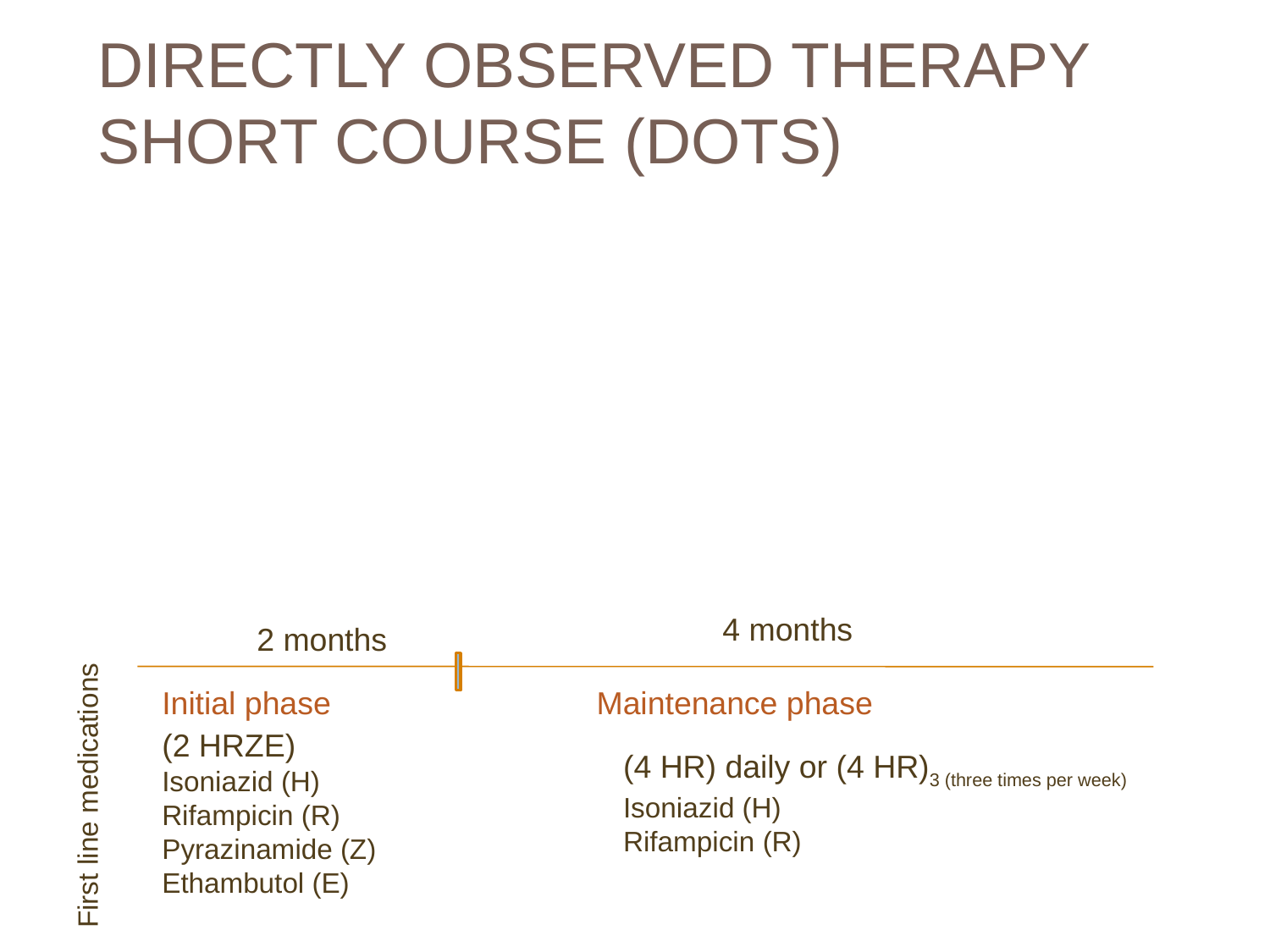

# DIRECTLY OBSERVED THERAPY SHORT COURSE (DOTS)

4 months
2 months
Initial phase
Maintenance phase
(2 HRZE)
Isoniazid (H)
Rifampicin (R)
Pyrazinamide (Z)
Ethambutol (E)
(4 HR) daily or (4 HR)3 (three times per week)
Isoniazid (H)
Rifampicin (R)
First line medications